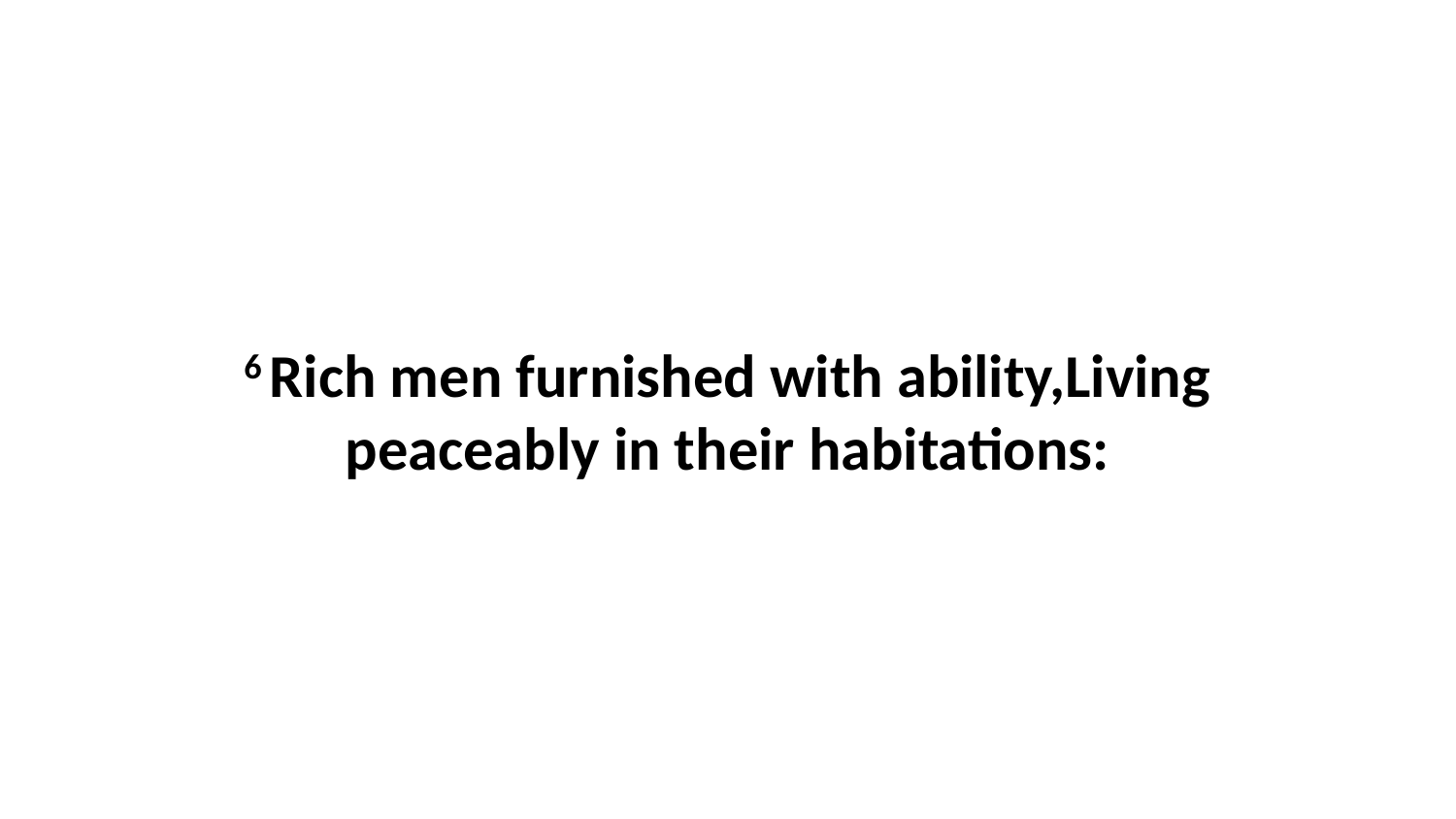

6 Rich men furnished with ability,Living peaceably in their habitations: